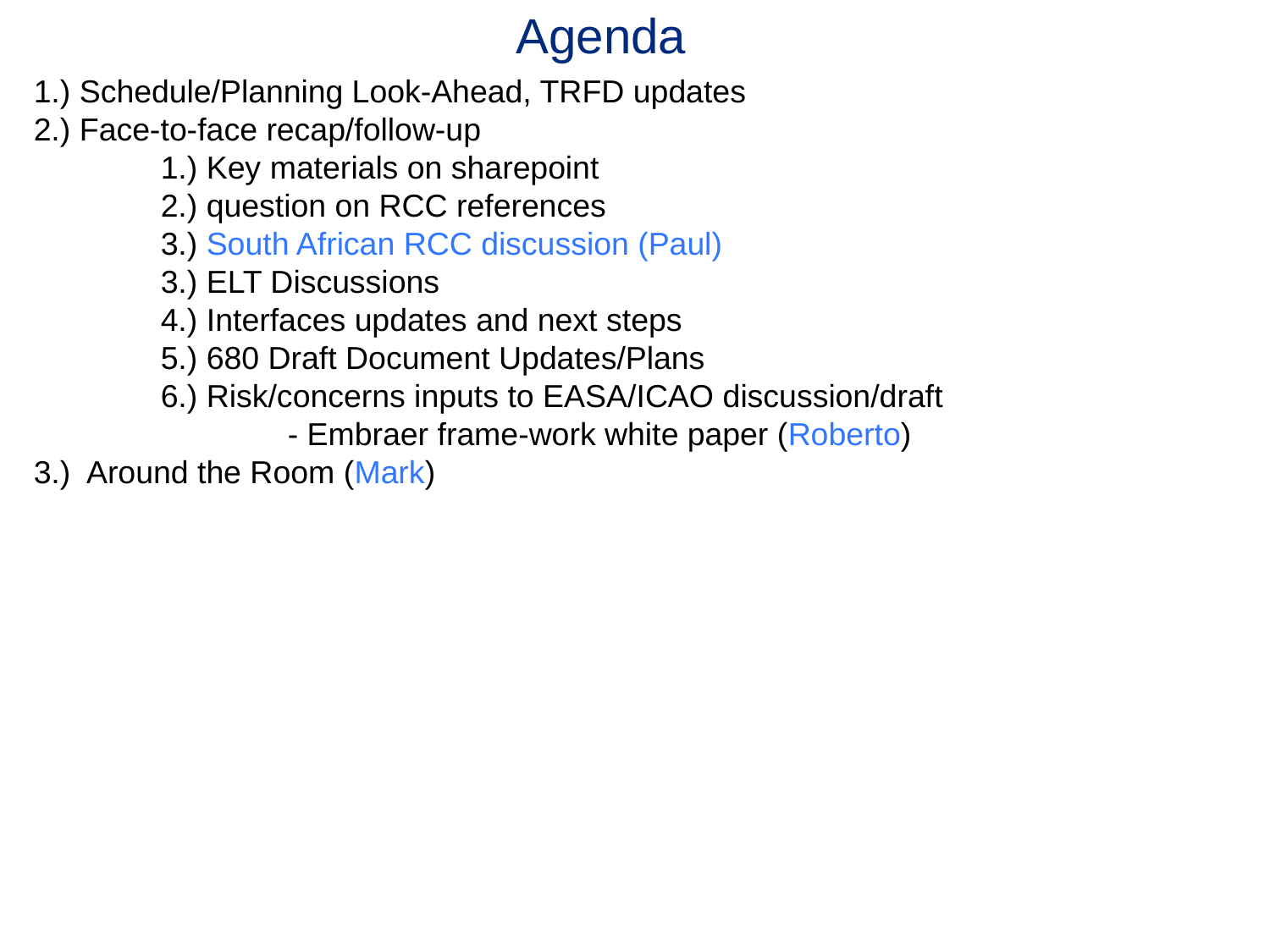

# Agenda
1.) Schedule/Planning Look-Ahead, TRFD updates
2.) Face-to-face recap/follow-up
	1.) Key materials on sharepoint
	2.) question on RCC references
	3.) South African RCC discussion (Paul)
	3.) ELT Discussions
	4.) Interfaces updates and next steps
	5.) 680 Draft Document Updates/Plans
	6.) Risk/concerns inputs to EASA/ICAO discussion/draft
		- Embraer frame-work white paper (Roberto)
3.)  Around the Room (Mark)